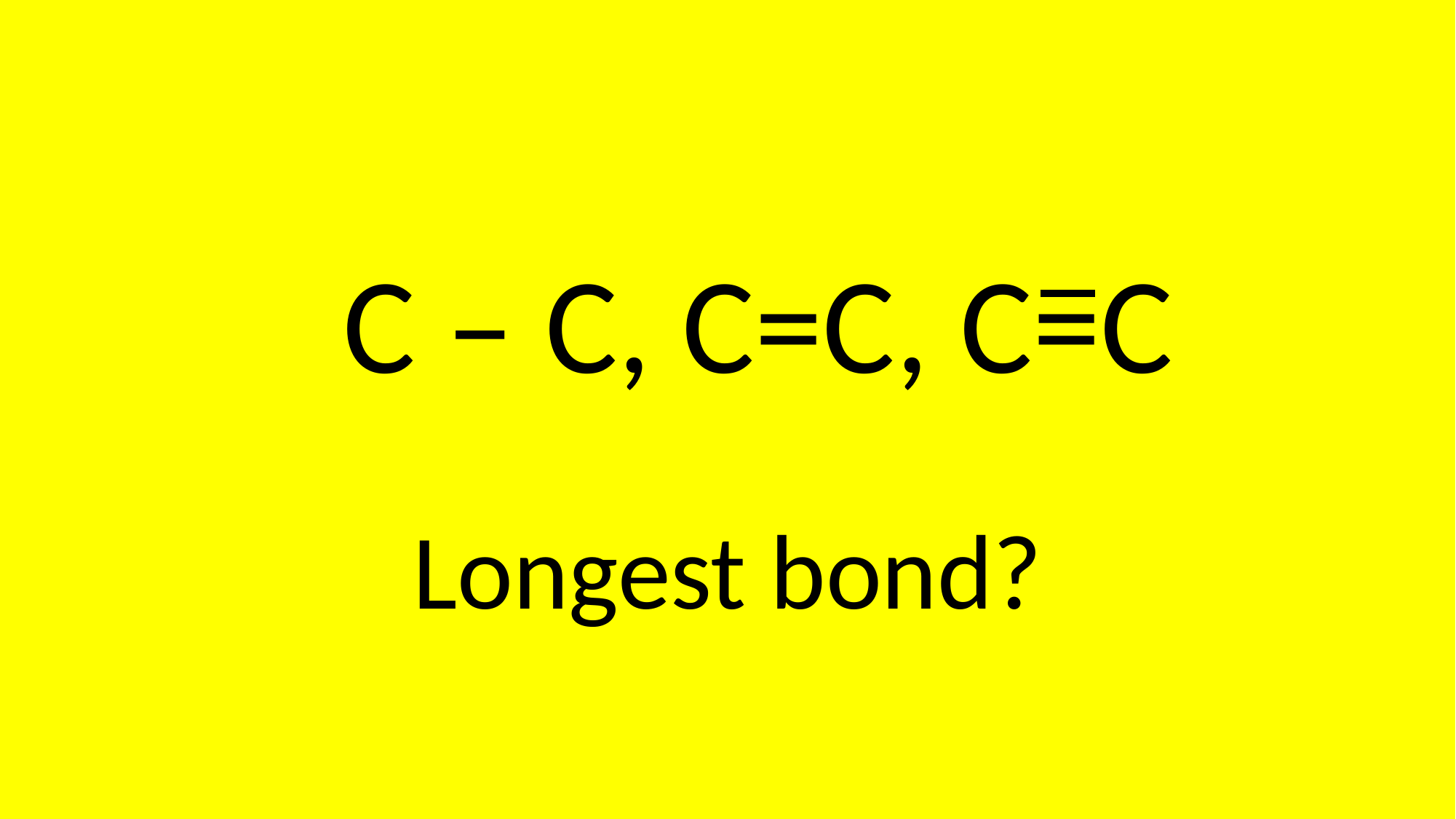

# C – C, C=C, C=C Longest bond?